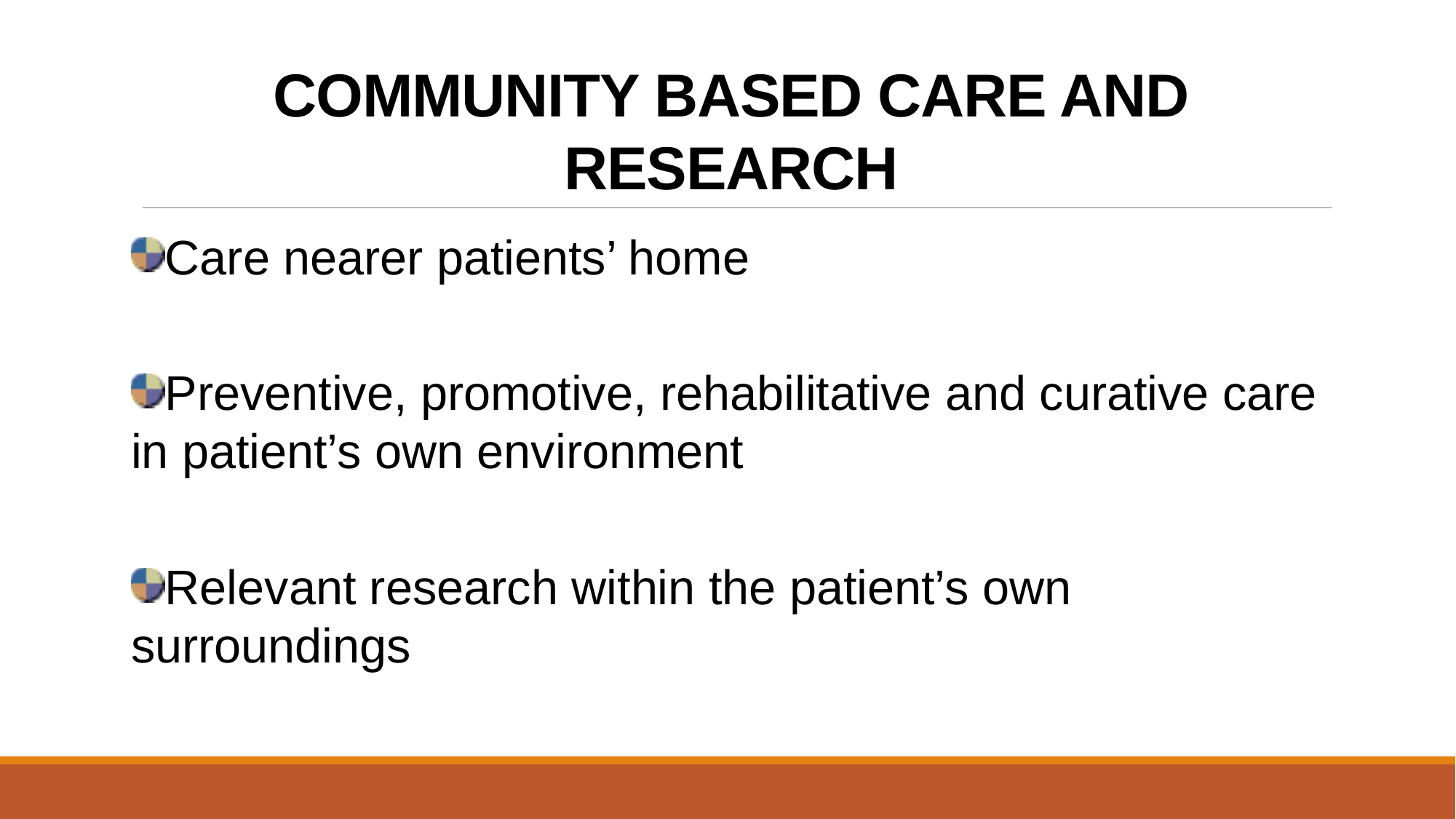

# COMMUNITY BASED CARE AND RESEARCH
Care nearer patients’ home

Preventive, promotive, rehabilitative and curative care in patient’s own environment

Relevant research within the patient’s own surroundings